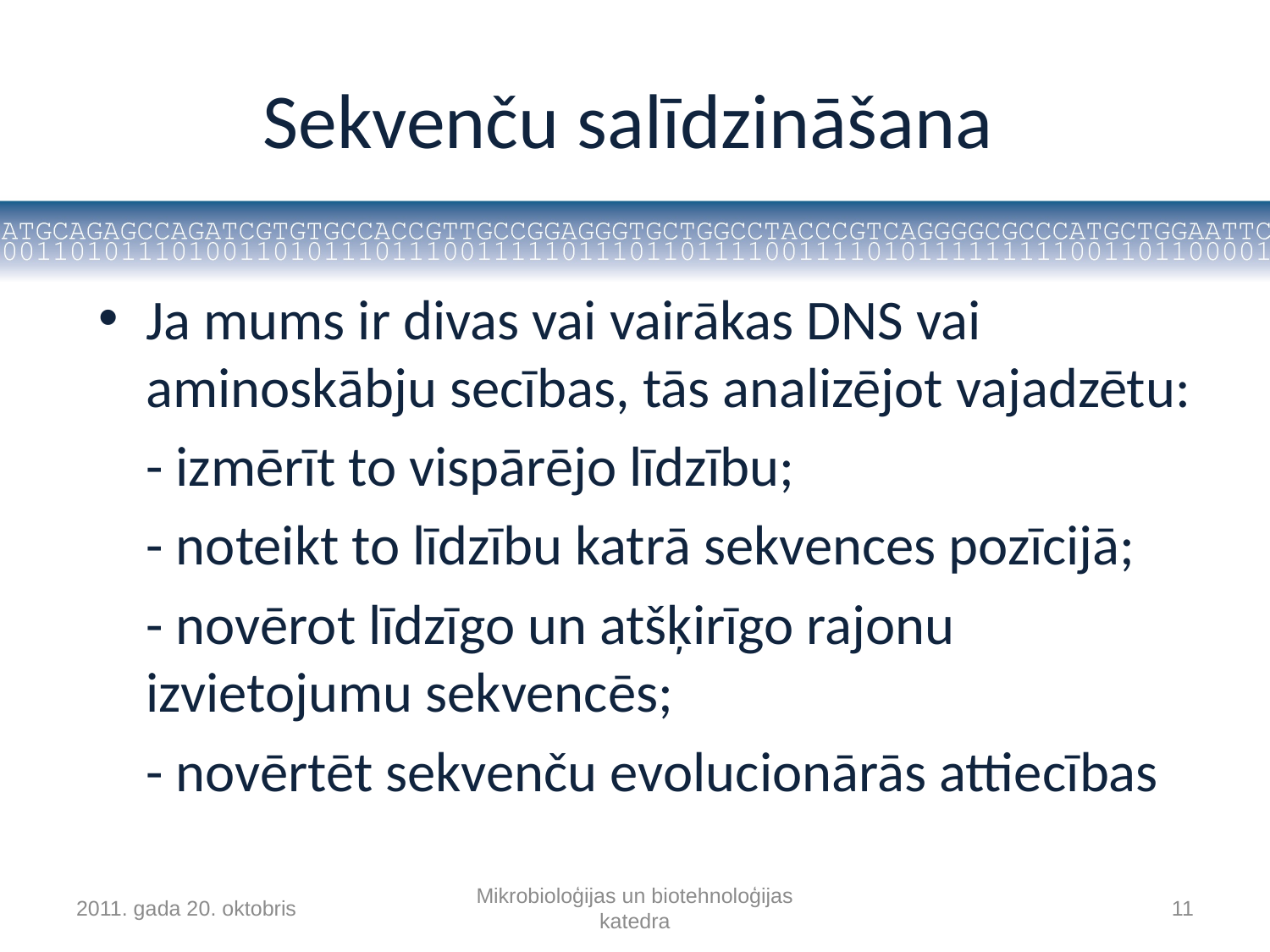

# Sekvenču salīdzināšana
Ja mums ir divas vai vairākas DNS vai aminoskābju secības, tās analizējot vajadzētu:
	- izmērīt to vispārējo līdzību;
	- noteikt to līdzību katrā sekvences pozīcijā;
	- novērot līdzīgo un atšķirīgo rajonu izvietojumu sekvencēs;
	- novērtēt sekvenču evolucionārās attiecības
2011. gada 20. oktobris
Mikrobioloģijas un biotehnoloģijas katedra
11